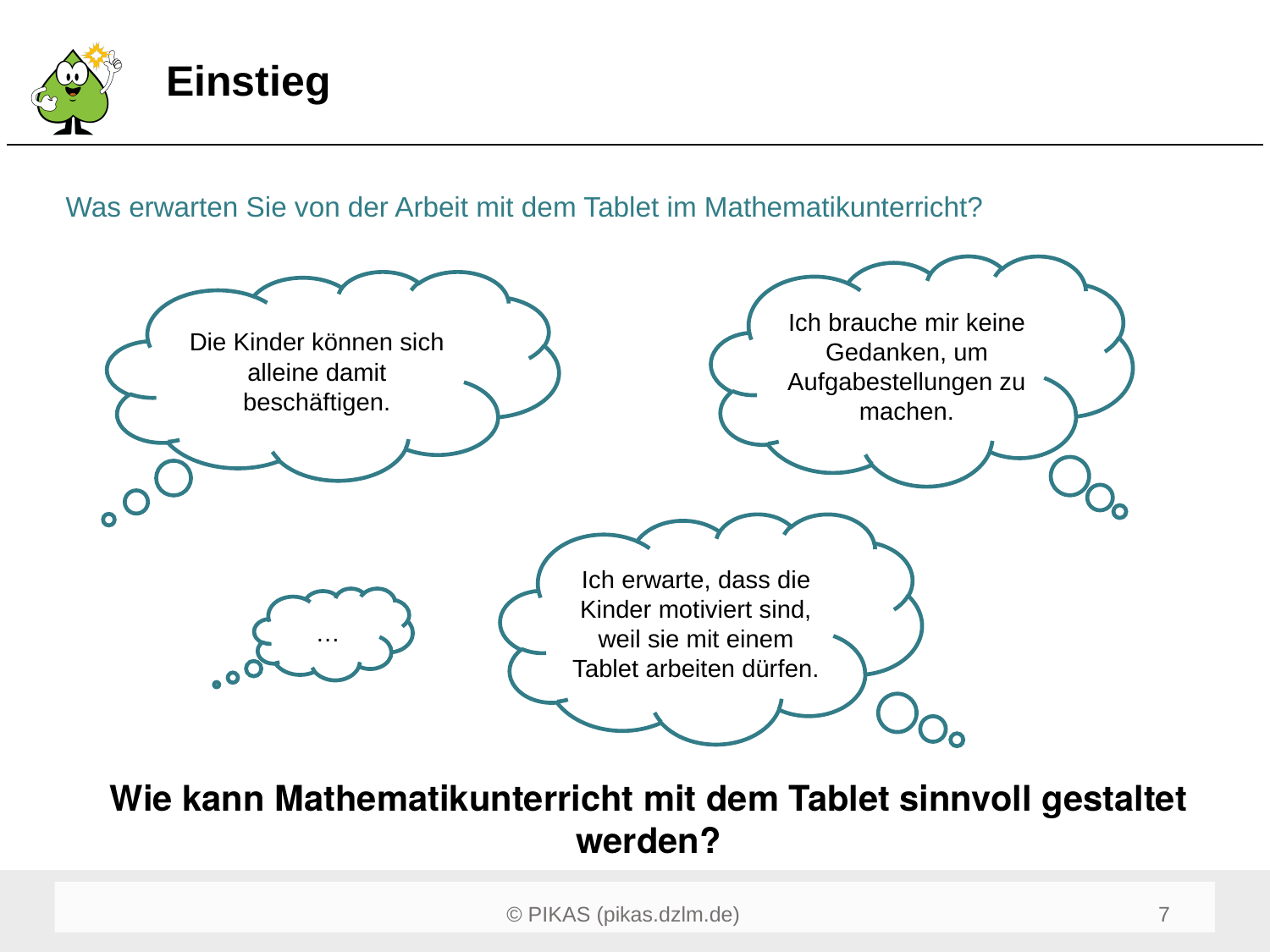

# Einstieg
Was erwarten Sie von der Arbeit mit dem Tablet im Mathematikunterricht?
Ich brauche mir keine Gedanken, um Aufgabestellungen zu machen.
Die Kinder können sich alleine damit beschäftigen.
Ich erwarte, dass die Kinder motiviert sind, weil sie mit einem Tablet arbeiten dürfen.
…
Wie kann Mathematikunterricht mit dem Tablet sinnvoll gestaltet werden?
7